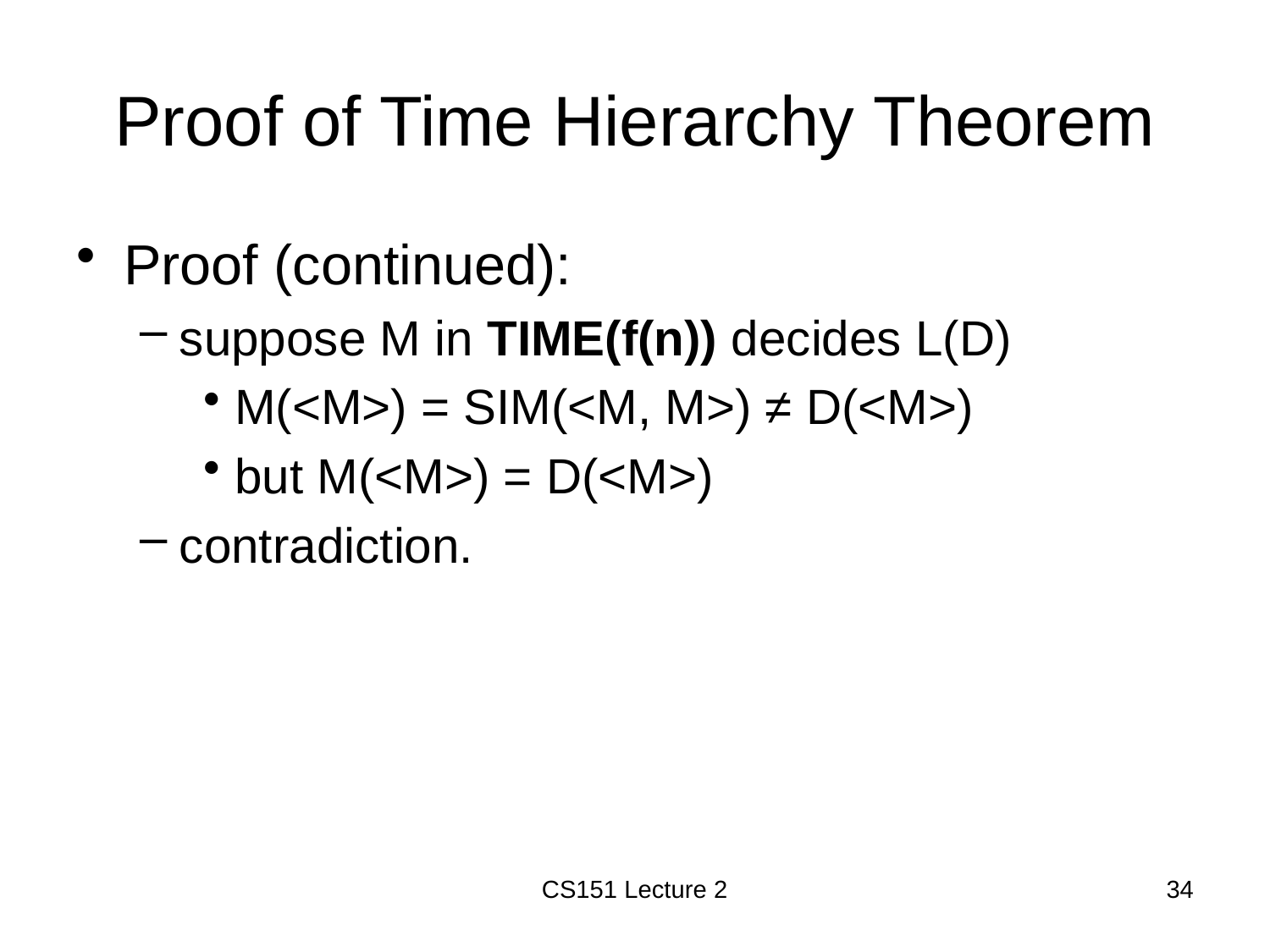

# Proof of Time Hierarchy Theorem
Proof (continued):
suppose M in TIME(f(n)) decides L(D)
M(<M>) = SIM(<M, M>) ≠ D(<M>)
but M(<M>) = D(<M>)
contradiction.

CS151 Lecture 2
34